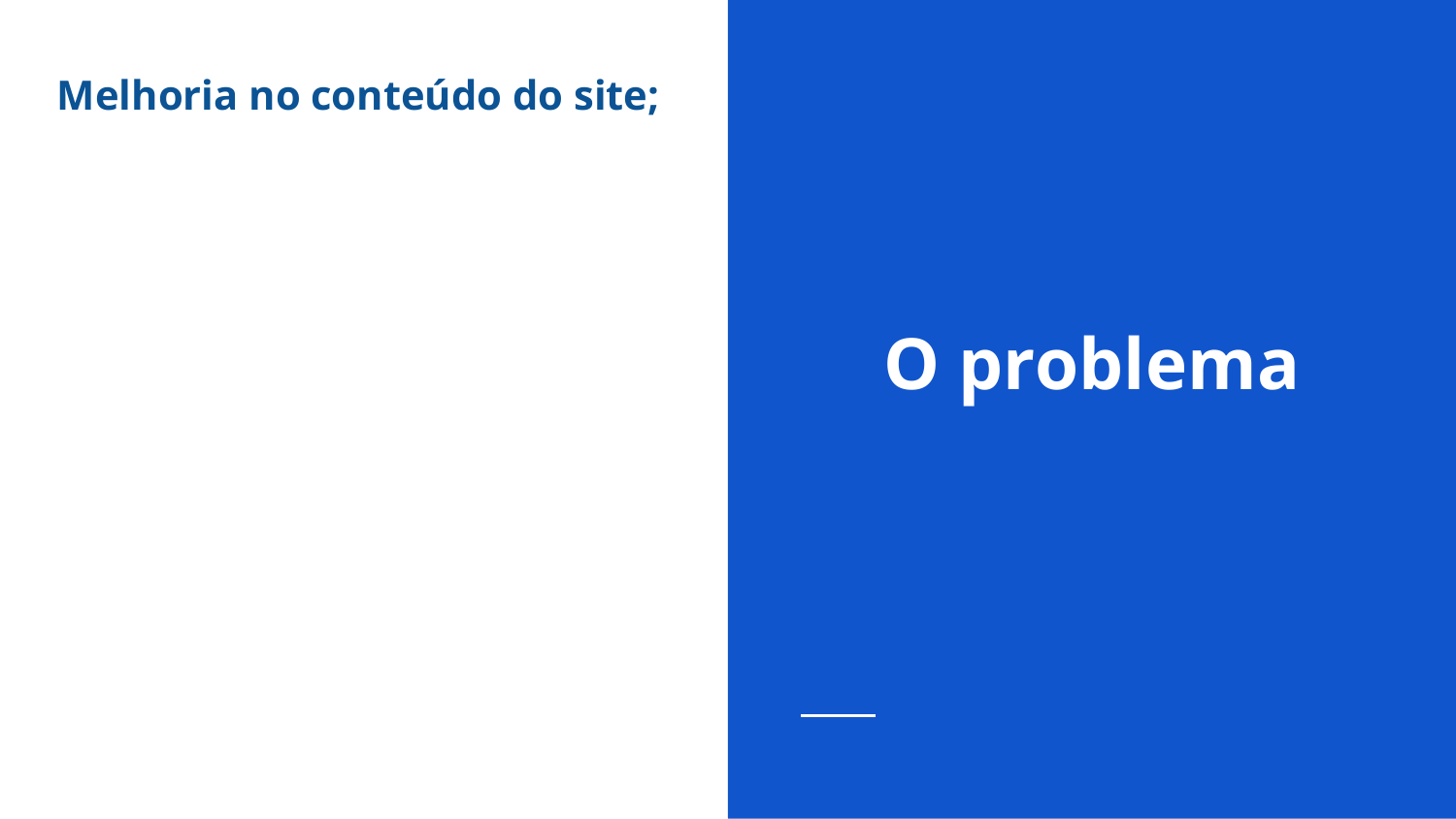

Melhoria no conteúdo do site;

# O problema